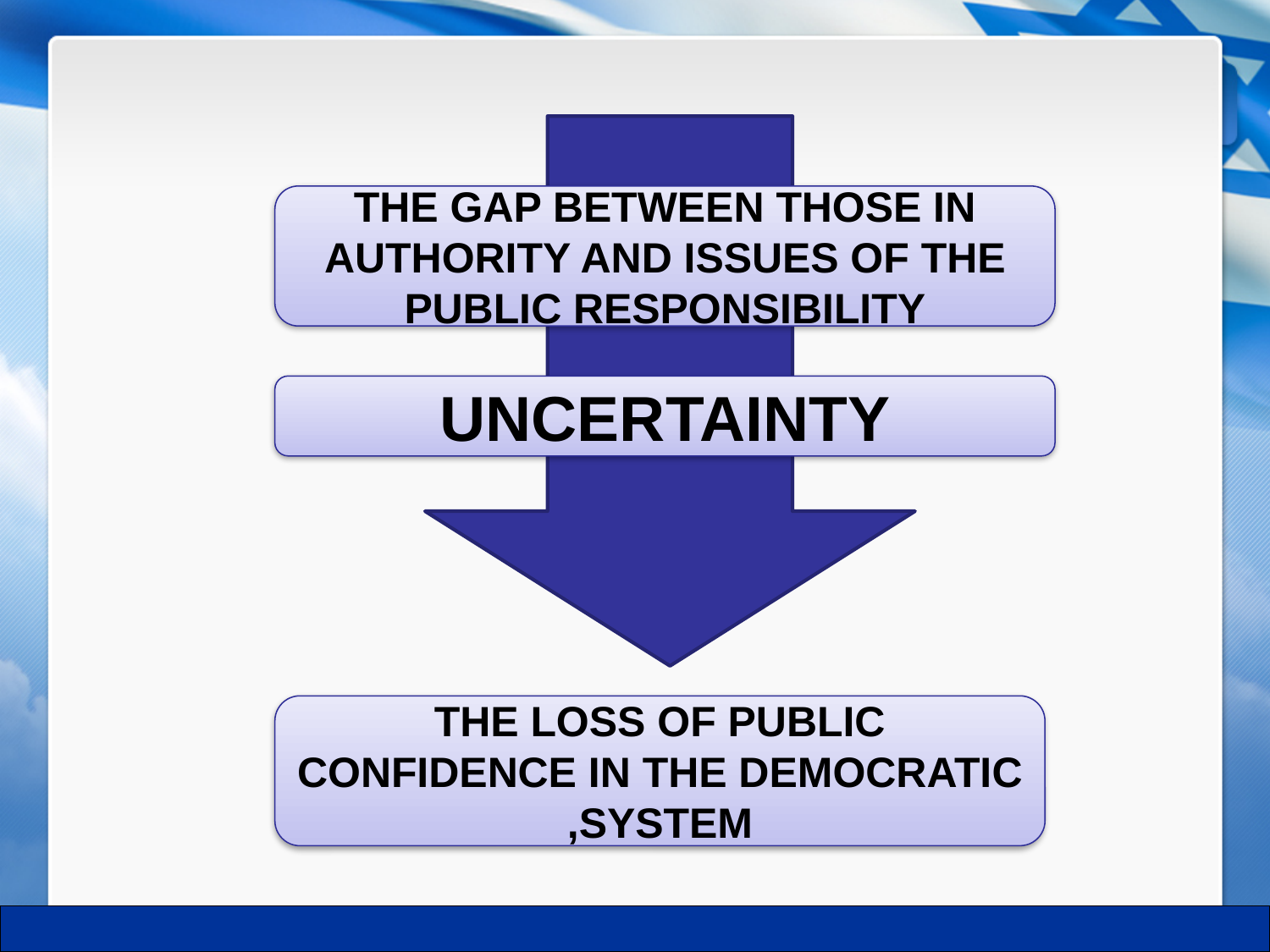

The gap between those in authority and issues of the public responsibility
Uncertainty

The loss of public confidence in the democratic system,